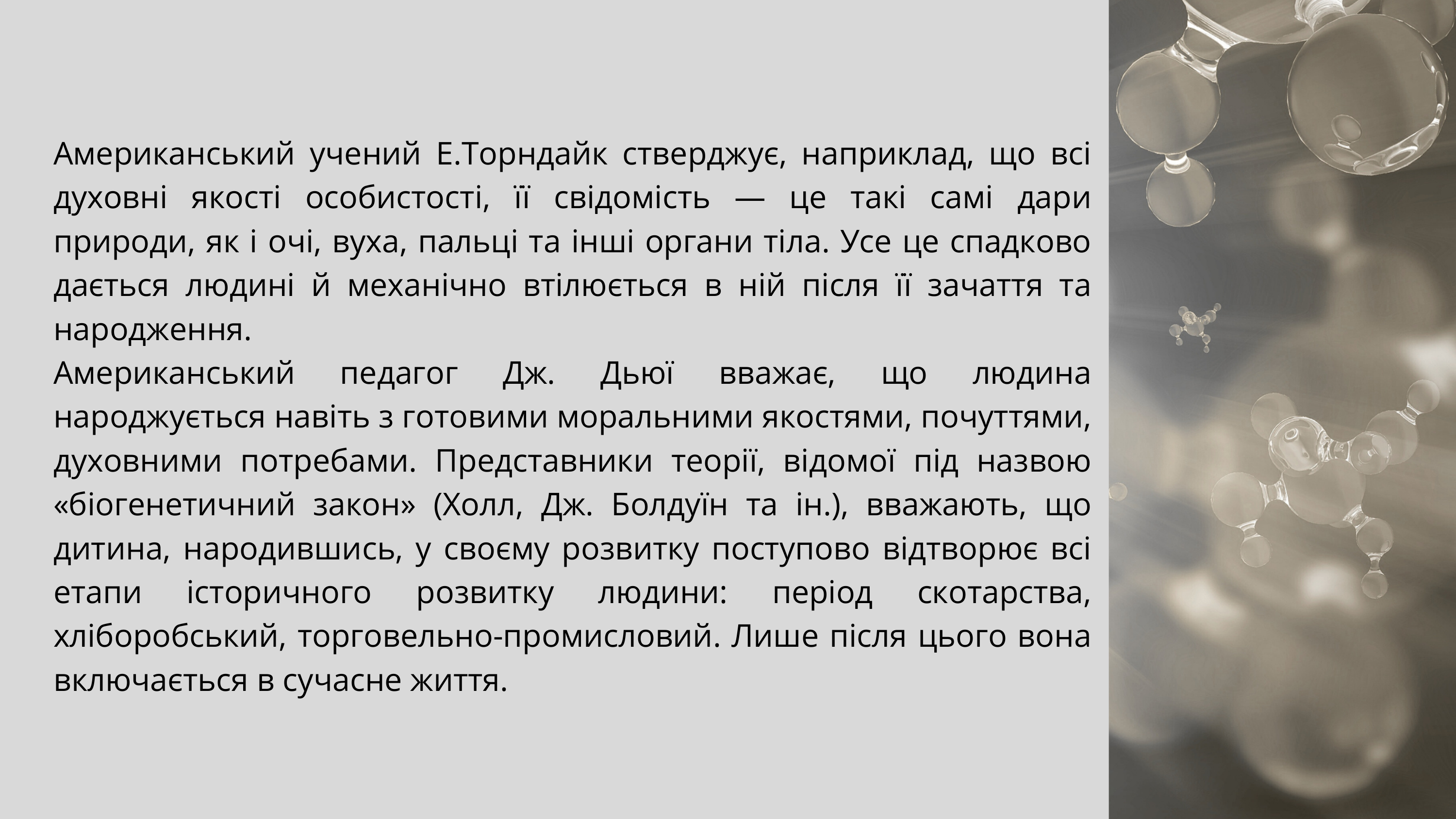

Американський учений Е.Торндайк стверджує, наприклад, що всі духовні якості особистості, її свідомість — це такі самі дари природи, як і очі, вуха, пальці та інші органи тіла. Усе це спадково дається людині й механічно втілюється в ній після її зачаття та народження.
Американський педагог Дж. Дьюї вважає, що людина народжується навіть з готовими моральними якостями, почуттями, духовними потребами. Представники теорії, відомої під назвою «біогенетичний закон» (Холл, Дж. Болдуїн та ін.), вважають, що дитина, народившись, у своєму розвитку поступово відтворює всі етапи історичного розвитку людини: період скотарства, хліборобський, торговельно-промисловий. Лише після цього вона включається в сучасне життя.